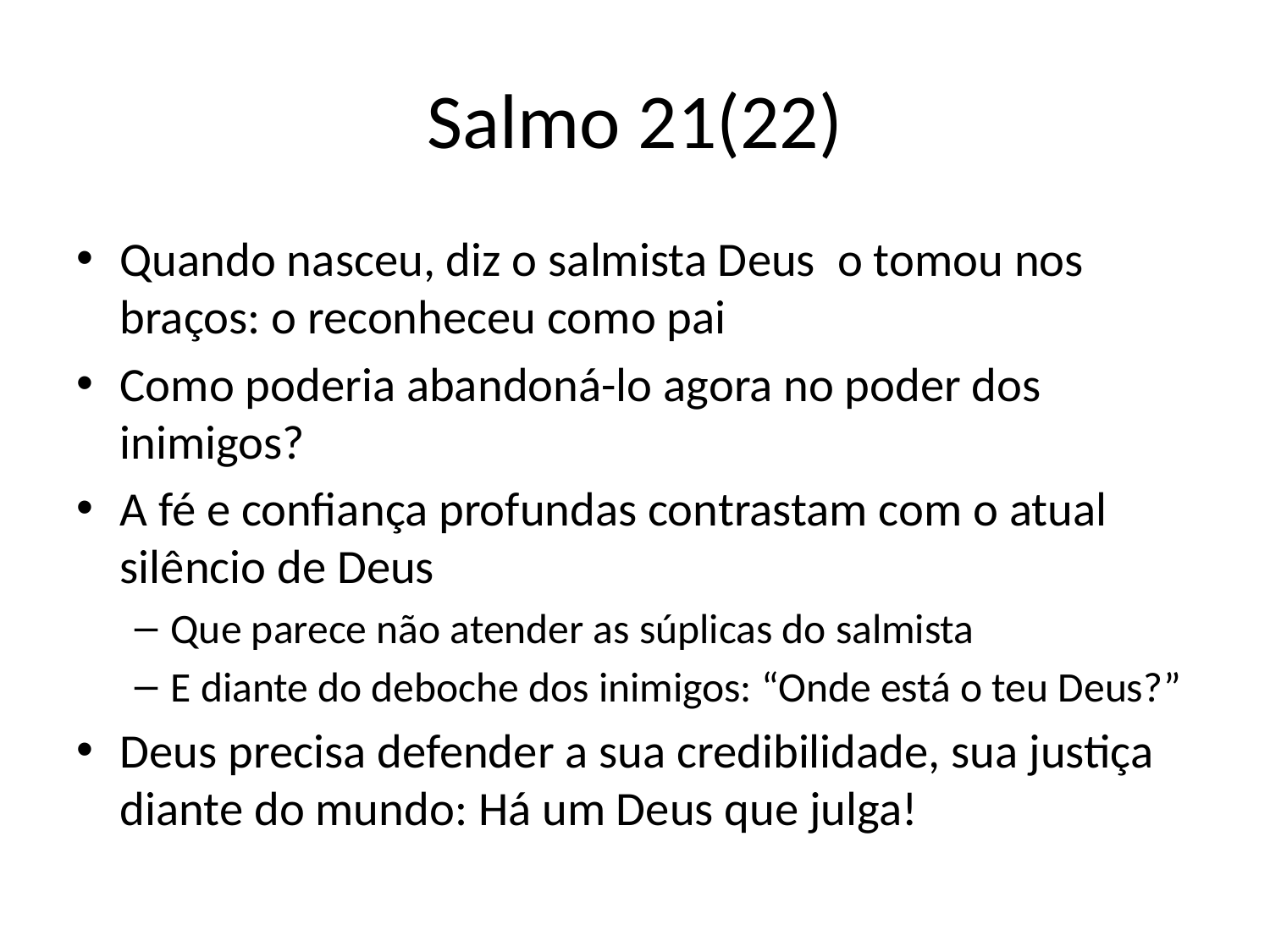

# Salmo 21(22)
Quando nasceu, diz o salmista Deus  o tomou nos braços: o reconheceu como pai
Como poderia abandoná-lo agora no poder dos inimigos?
A fé e confiança profundas contrastam com o atual silêncio de Deus
Que parece não atender as súplicas do salmista
E diante do deboche dos inimigos: “Onde está o teu Deus?”
Deus precisa defender a sua credibilidade, sua justiça diante do mundo: Há um Deus que julga!